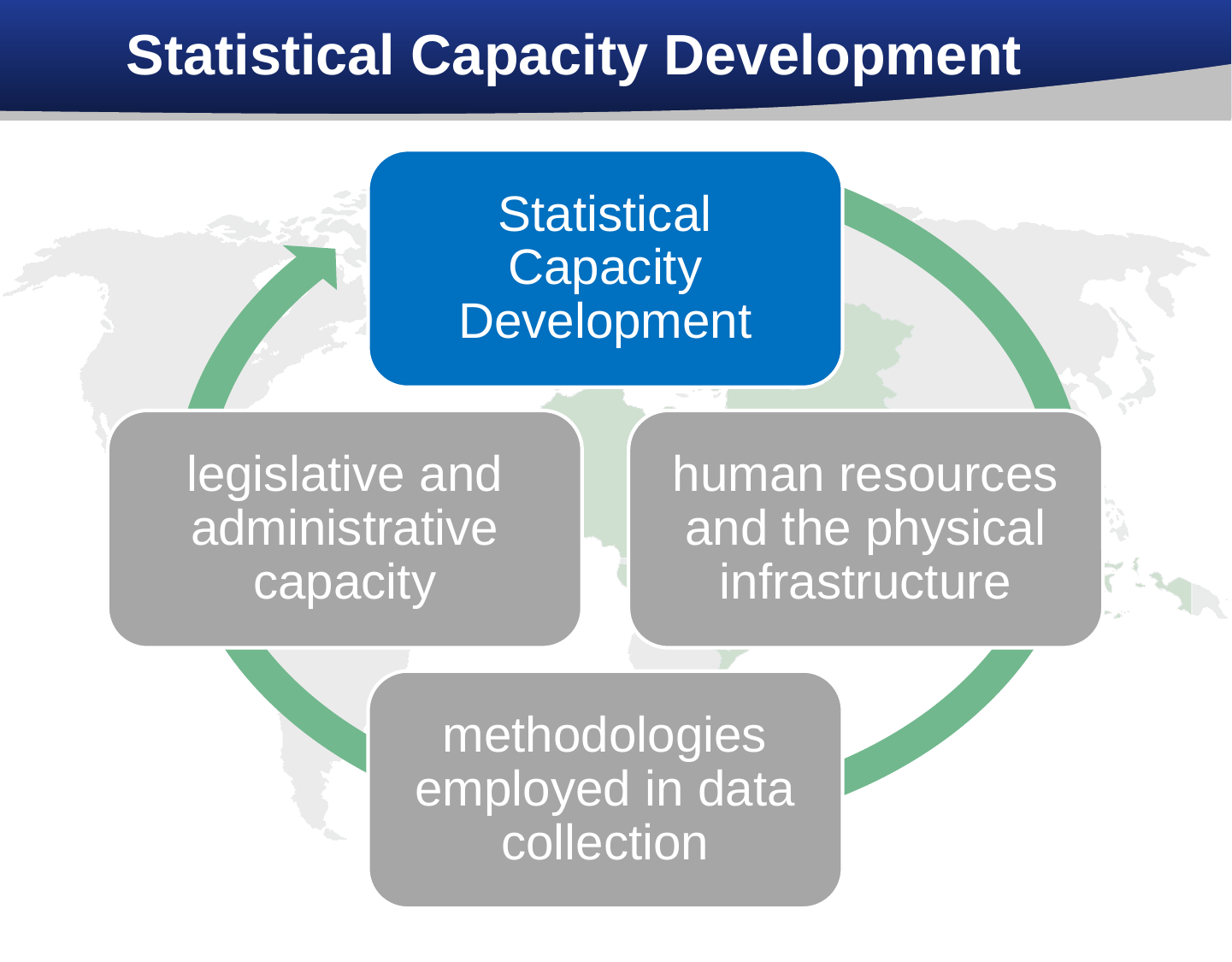

# Statistical Capacity Development
Statistical Capacity Development
human resources and the physical infrastructure
methodologies employed in data collection
legislative and administrative capacity
2